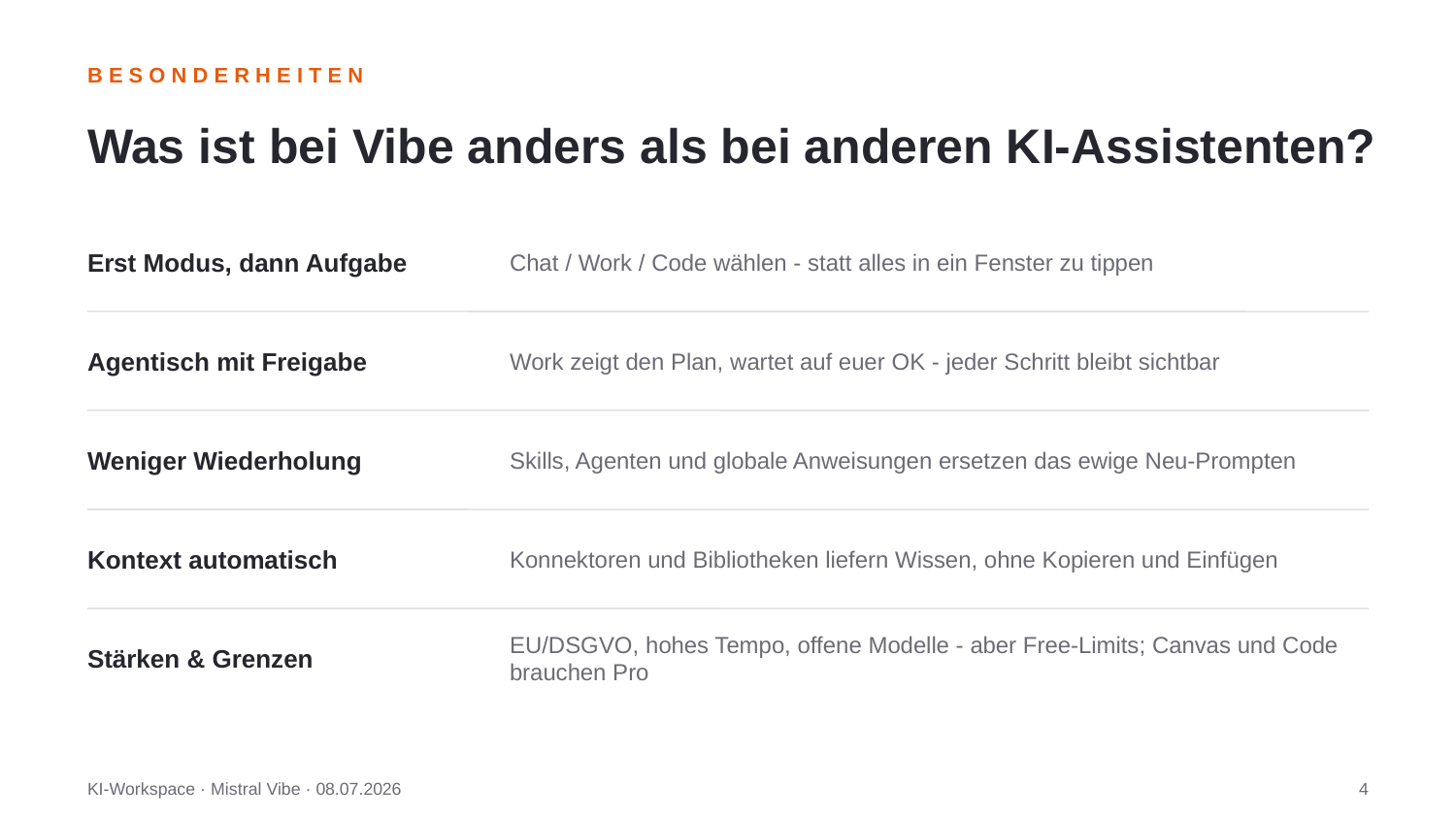

BESONDERHEITEN
Was ist bei Vibe anders als bei anderen KI-Assistenten?
Erst Modus, dann Aufgabe
Chat / Work / Code wählen - statt alles in ein Fenster zu tippen

Agentisch mit Freigabe
Work zeigt den Plan, wartet auf euer OK - jeder Schritt bleibt sichtbar

Weniger Wiederholung
Skills, Agenten und globale Anweisungen ersetzen das ewige Neu-Prompten

Kontext automatisch
Konnektoren und Bibliotheken liefern Wissen, ohne Kopieren und Einfügen

Stärken & Grenzen
EU/DSGVO, hohes Tempo, offene Modelle - aber Free-Limits; Canvas und Code brauchen Pro
KI-Workspace · Mistral Vibe · 08.07.2026
4